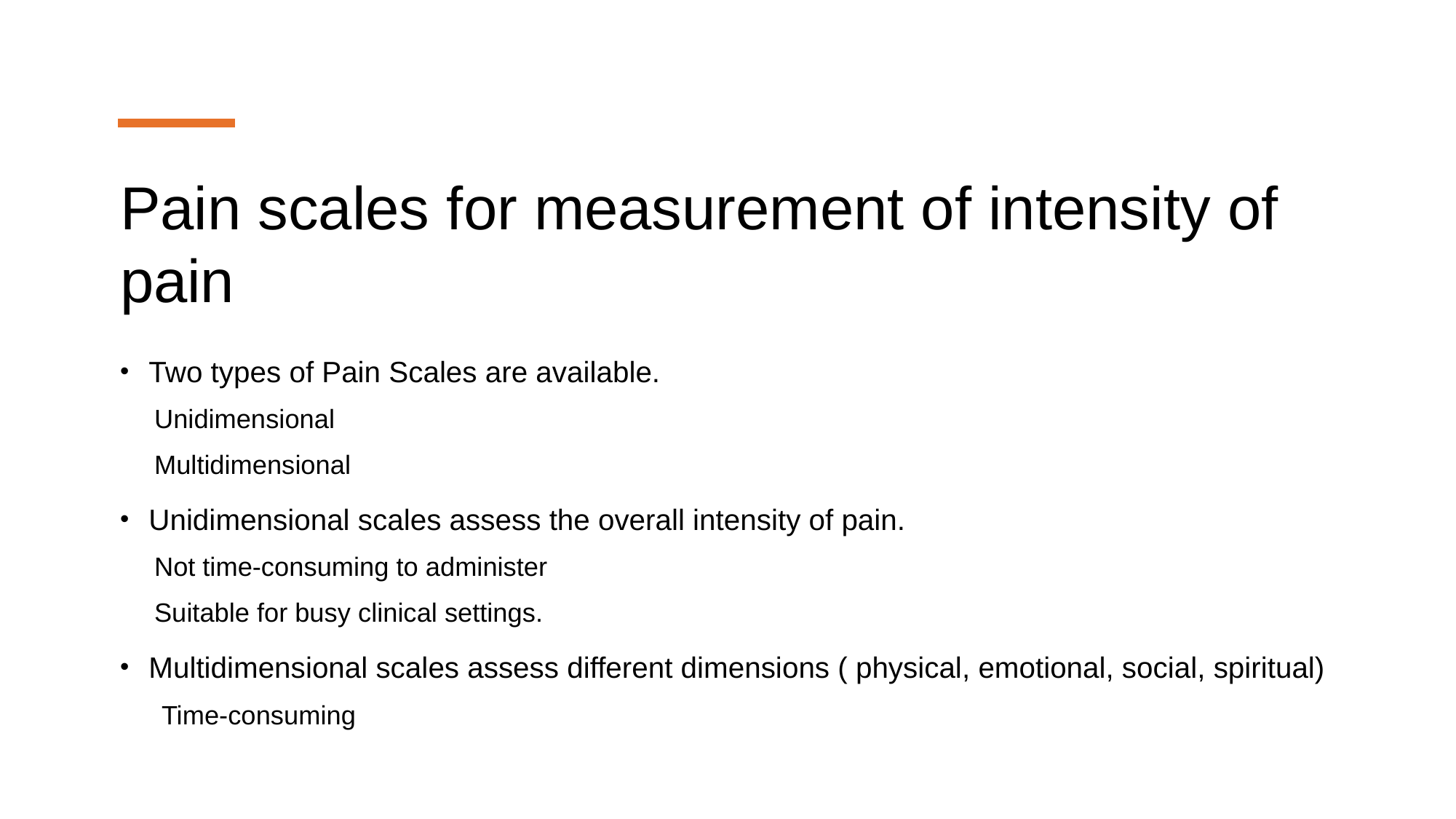

# Pain scales for measurement of intensity of pain
Two types of Pain Scales are available.
Unidimensional
Multidimensional
Unidimensional scales assess the overall intensity of pain.
Not time-consuming to administer
Suitable for busy clinical settings.
Multidimensional scales assess different dimensions ( physical, emotional, social, spiritual)
 Time-consuming